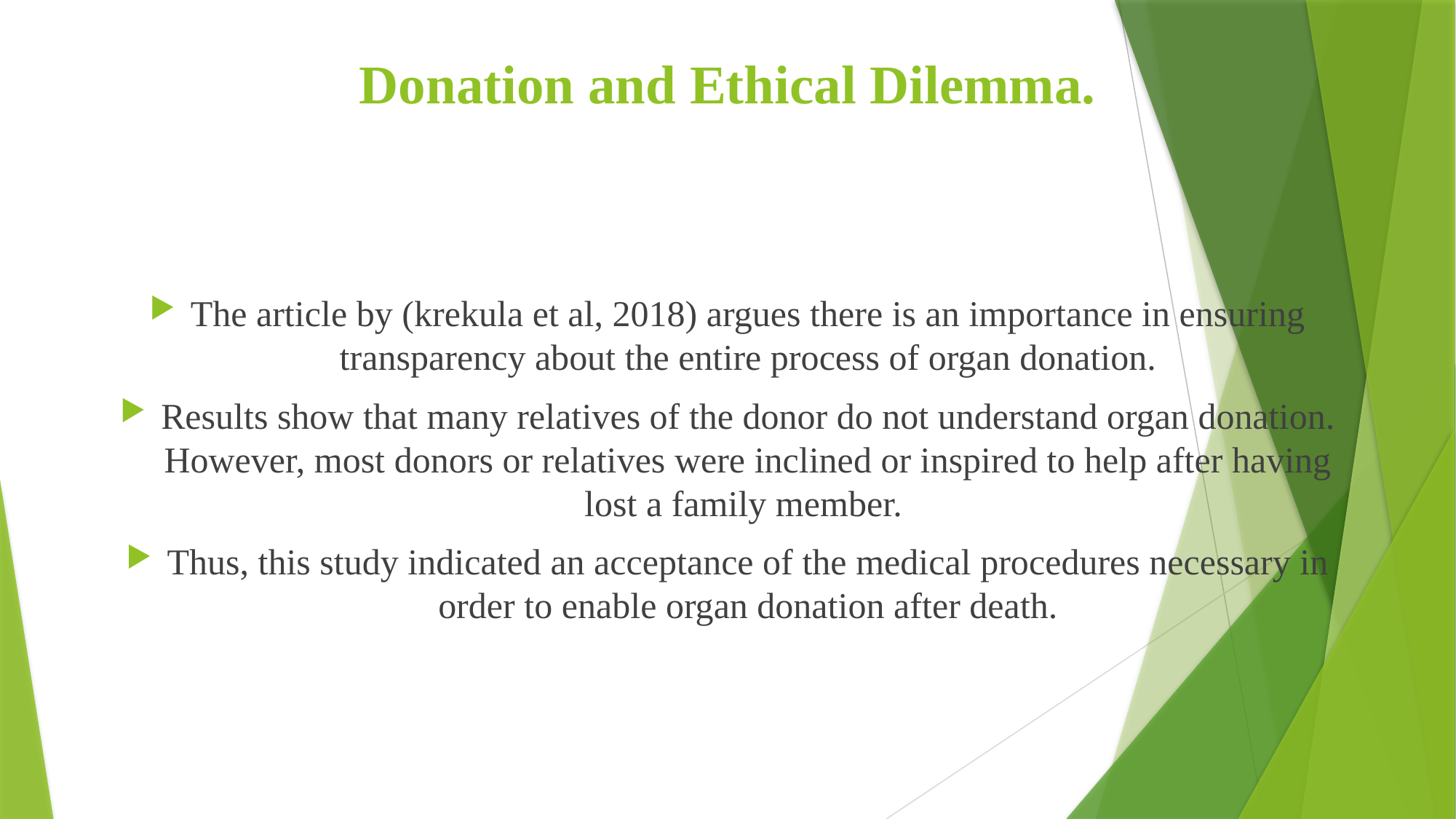

# Donation and Ethical Dilemma.
The article by (krekula et al, 2018) argues there is an importance in ensuring transparency about the entire process of organ donation.
Results show that many relatives of the donor do not understand organ donation. However, most donors or relatives were inclined or inspired to help after having lost a family member.
Thus, this study indicated an acceptance of the medical procedures necessary in order to enable organ donation after death.